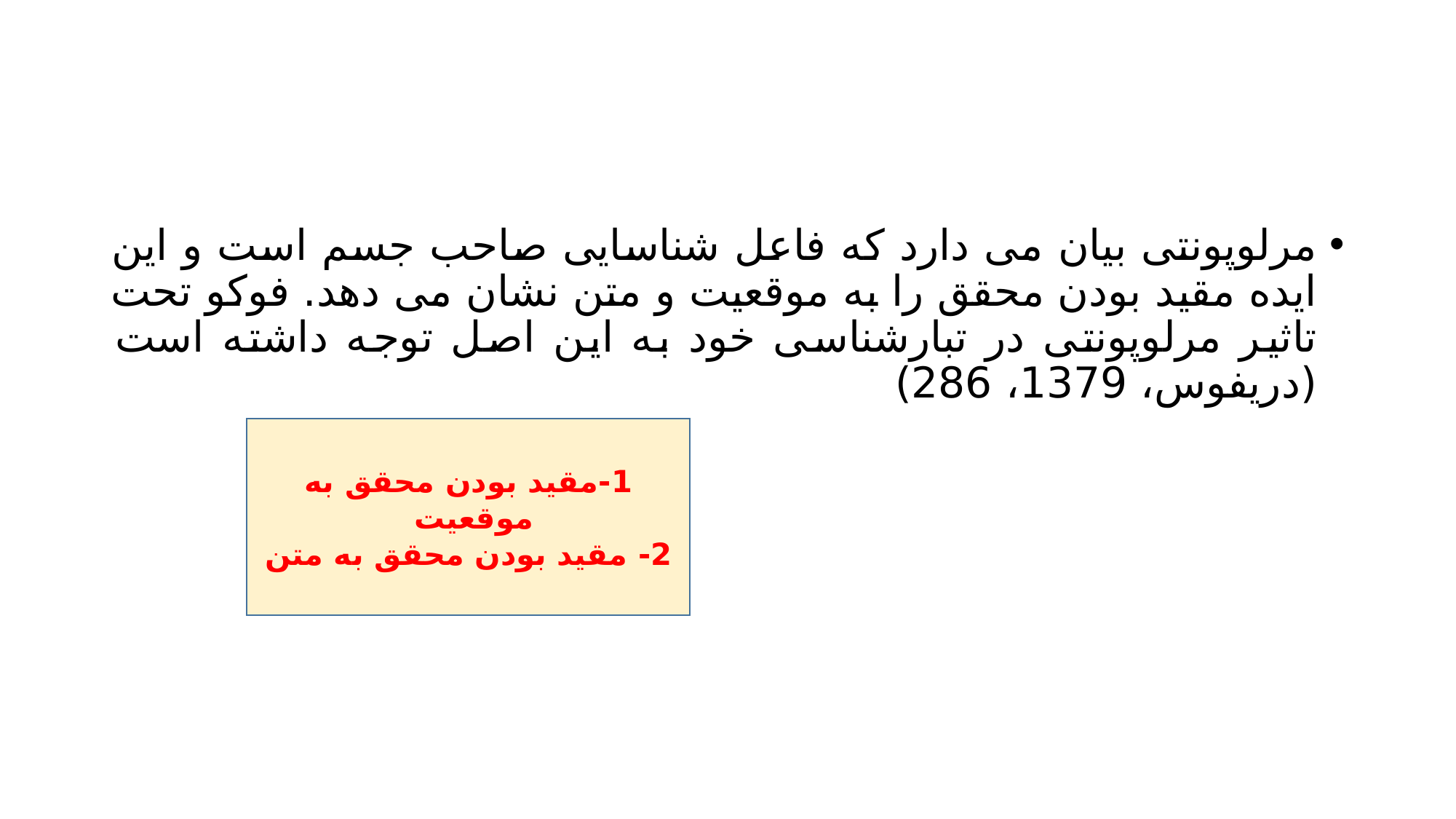

#
مرلوپونتی بیان می دارد که فاعل شناسایی صاحب جسم است و این ایده مقید بودن محقق را به موقعیت و متن نشان می دهد. فوکو تحت تاثیر مرلوپونتی در تبارشناسی خود به این اصل توجه داشته است (دریفوس، 1379، 286)

1-مقید بودن محقق به موقعیت
2- مقید بودن محقق به متن